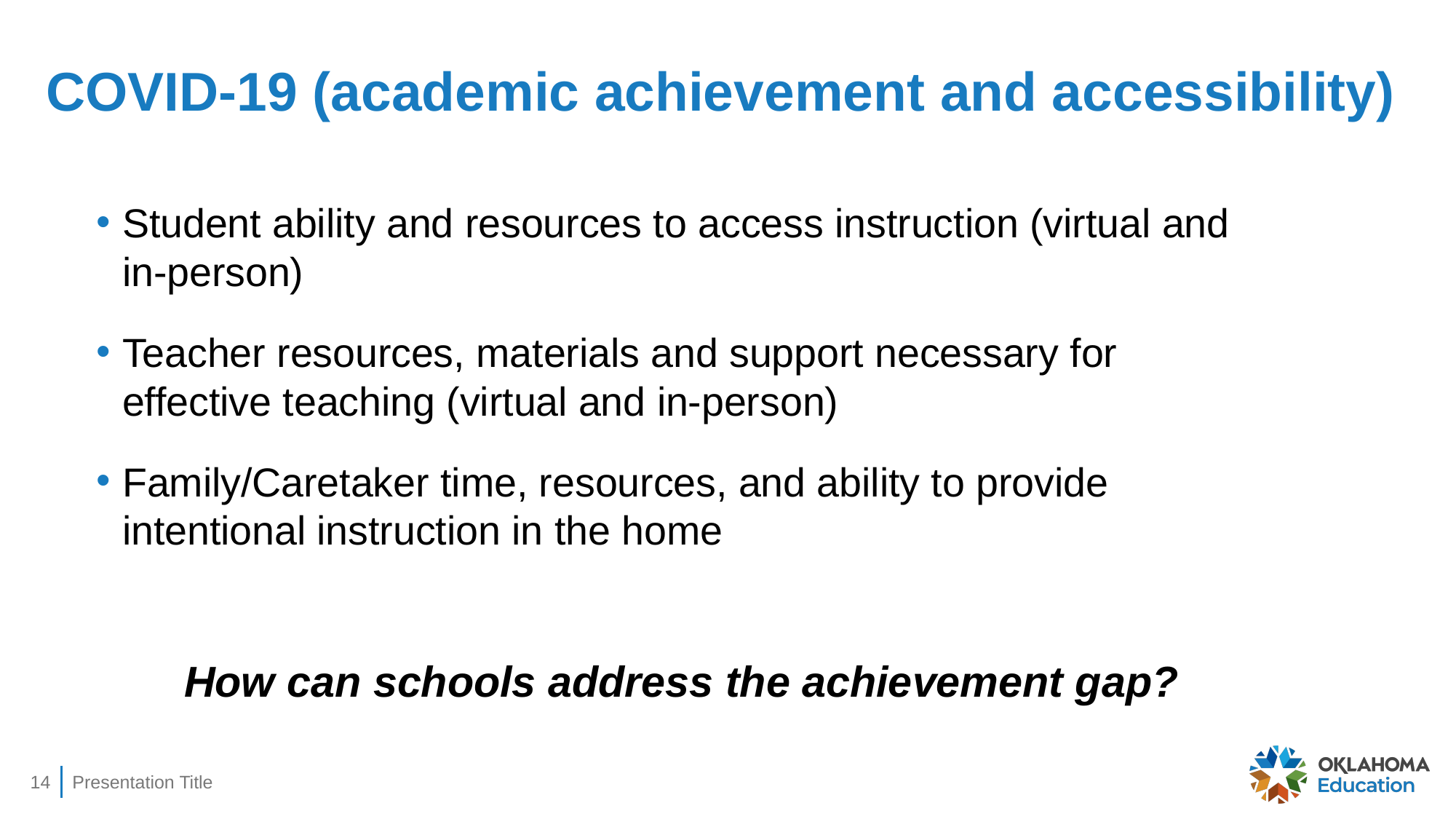

# COVID-19 (academic achievement and accessibility)
Student ability and resources to access instruction (virtual and in-person)
Teacher resources, materials and support necessary for effective teaching (virtual and in-person)
Family/Caretaker time, resources, and ability to provide intentional instruction in the home

How can schools address the achievement gap?
14
Presentation Title